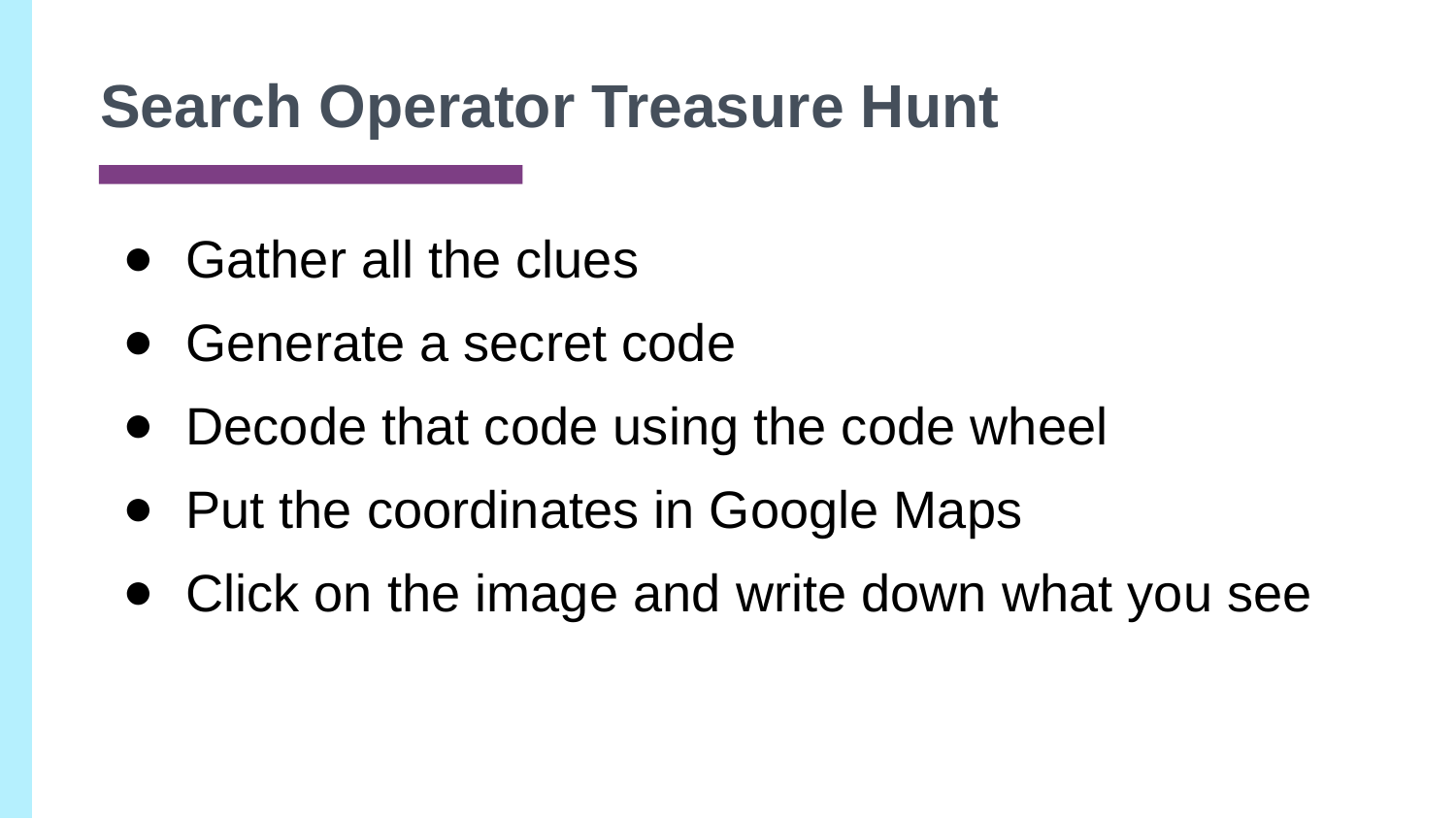

Search Operator Treasure Hunt

Gather all the clues
Generate a secret code
Decode that code using the code wheel
Put the coordinates in Google Maps
Click on the image and write down what you see